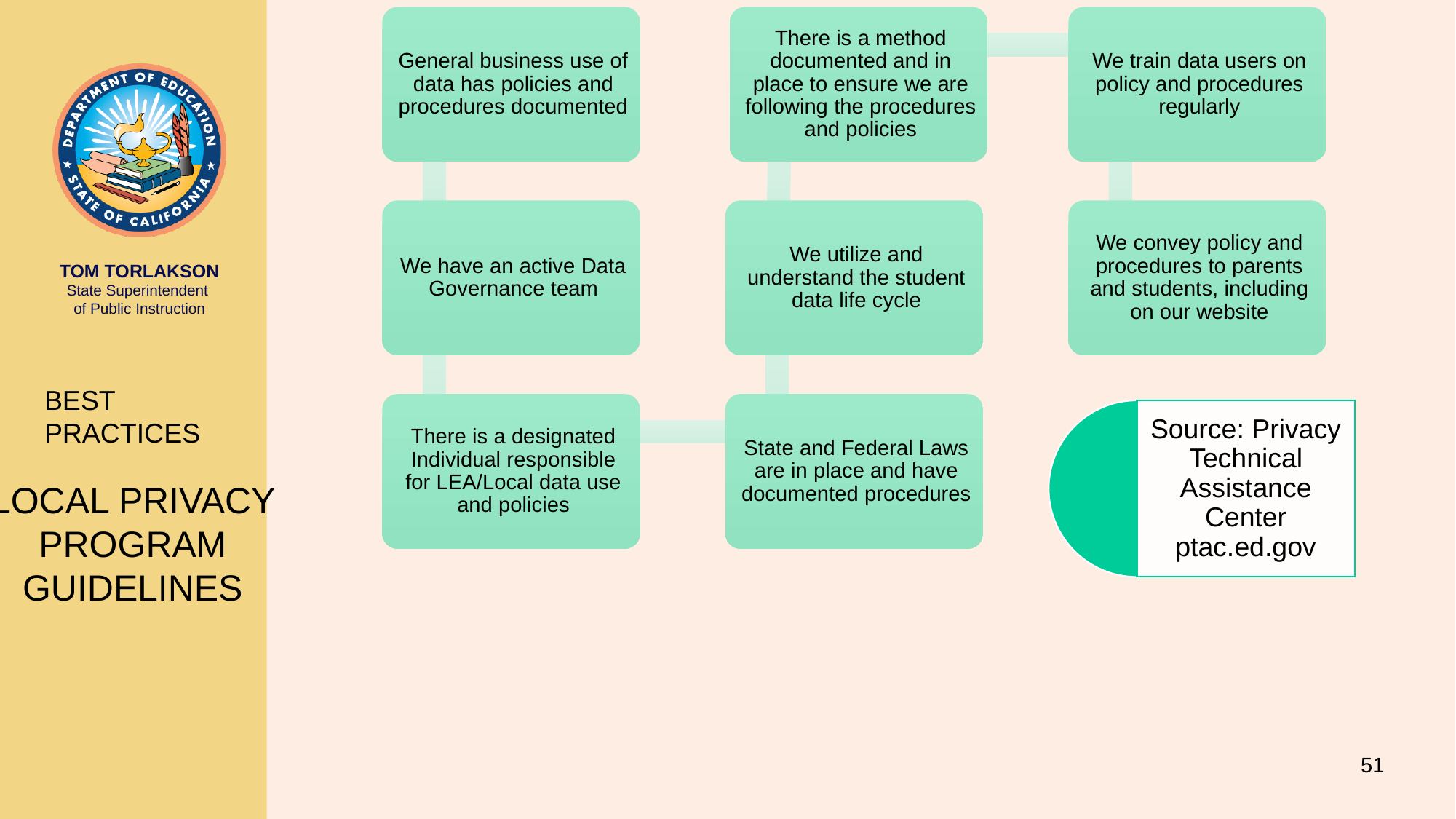

General business use of data has policies and procedures documented
We have an active Data Governance team
There is a designated Individual responsible for LEA/Local data use and policies
State and Federal Laws are in place and have documented procedures
We utilize and understand the student data life cycle
There is a method documented and in place to ensure we are following the procedures and policies
We train data users on policy and procedures regularly
We convey policy and procedures to parents and students, including on our website
Best Practices
Source: Privacy Technical Assistance Center ptac.ed.gov
# Local Privacy Program Guidelines
51